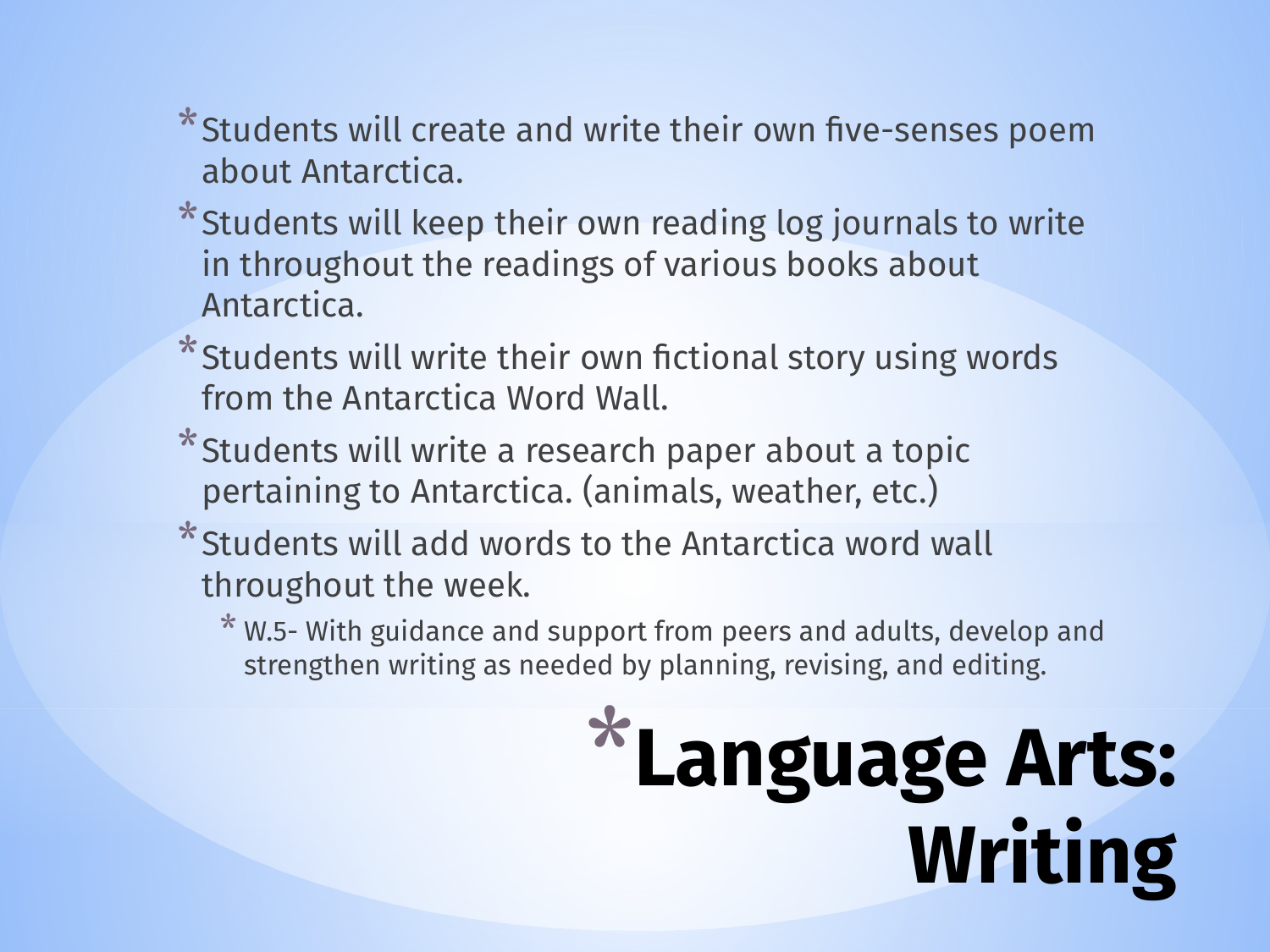

Students will create and write their own five-senses poem about Antarctica.
Students will keep their own reading log journals to write in throughout the readings of various books about Antarctica.
Students will write their own fictional story using words from the Antarctica Word Wall.
Students will write a research paper about a topic pertaining to Antarctica. (animals, weather, etc.)
Students will add words to the Antarctica word wall throughout the week.
W.5- With guidance and support from peers and adults, develop and strengthen writing as needed by planning, revising, and editing.
# Language Arts: Writing